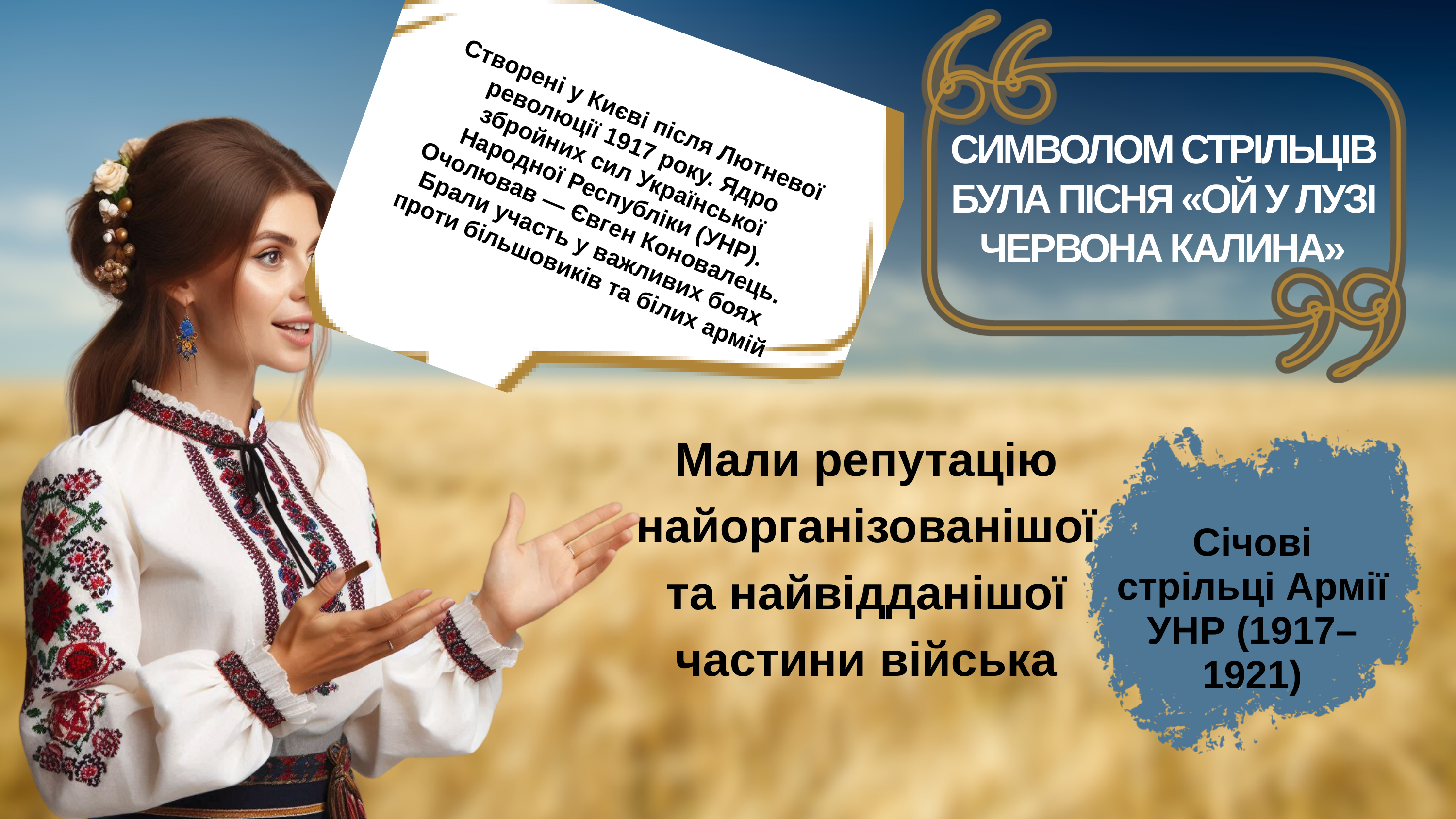

Створені у Києві після Лютневої революції 1917 року. Ядро збройних сил Української Народної Республіки (УНР). Очолював — Євген Коновалець. Брали участь у важливих боях проти більшовиків та білих армій

СИМВОЛОМ СТРІЛЬЦІВ БУЛА ПІСНЯ «ОЙ У ЛУЗІ ЧЕРВОНА КАЛИНА»

Мали репутацію найорганізованішої та найвідданішої частини війська

Січові стрільці Армії УНР (1917–1921)